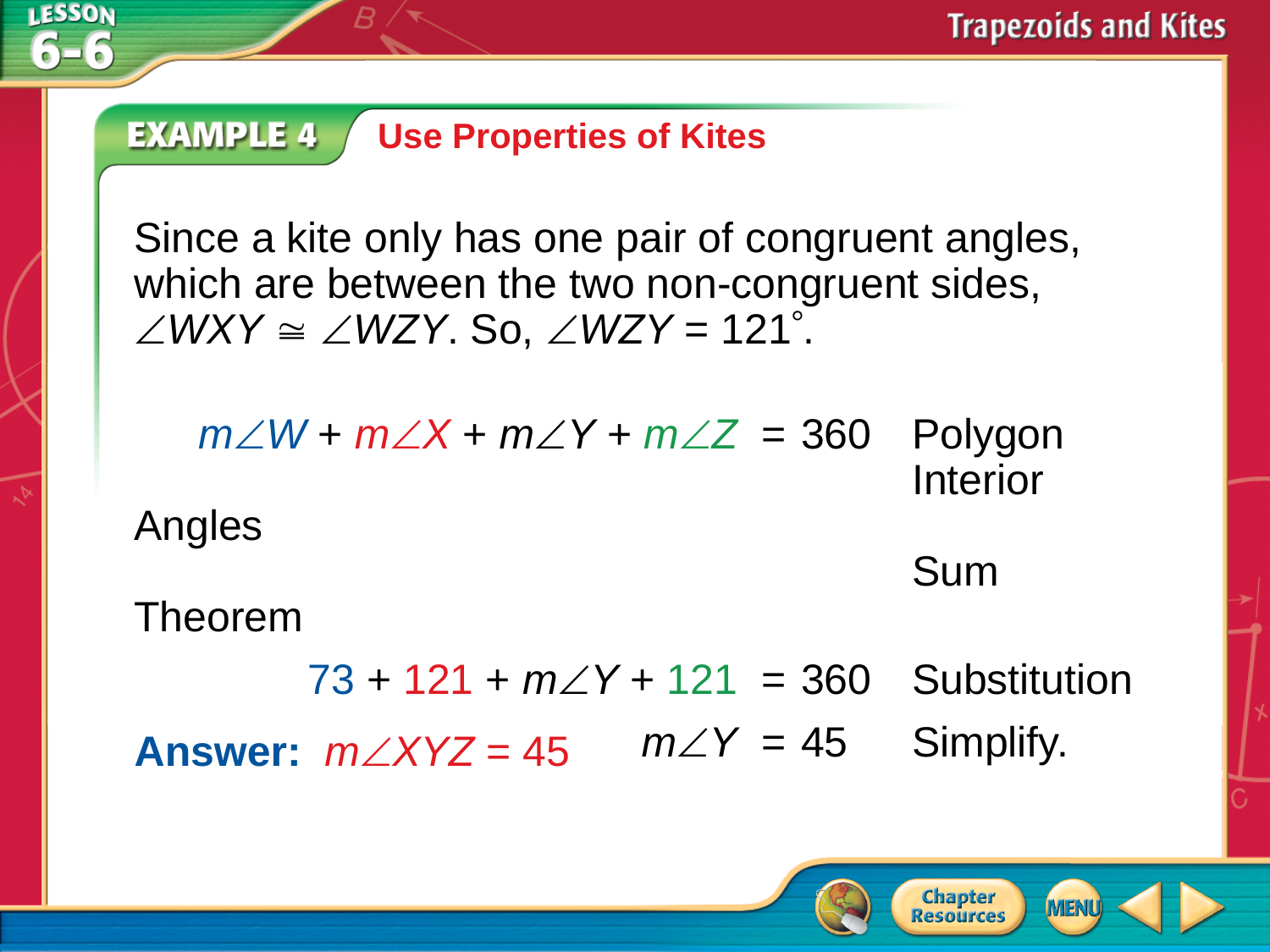

Use Properties of Kites
Since a kite only has one pair of congruent angles, which are between the two non-congruent sides,
∠WXY ≅ ∠WZY. So, ∠WZY = 121°.
	m∠W + m∠X + m∠Y + m∠Z	=	360	Polygon					Interior Angles
				Sum Theorem
	73 + 121 + m∠Y + 121	=	360	Substitution
	m∠Y	=	45	Simplify.
Answer: 	m∠XYZ = 45
# Example 4A